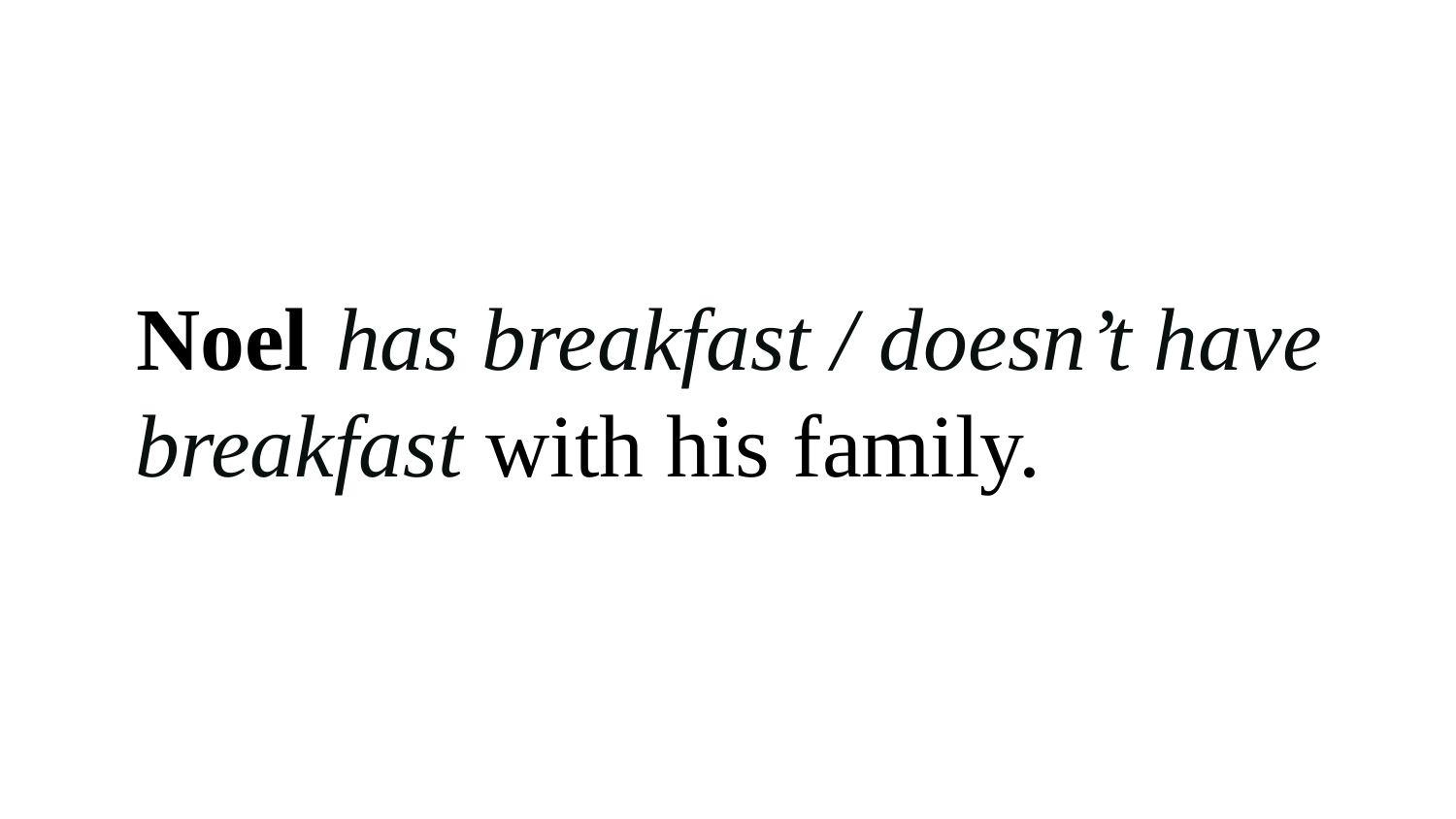

has breakfast / doesn’t have breakfast with his family.
Noel